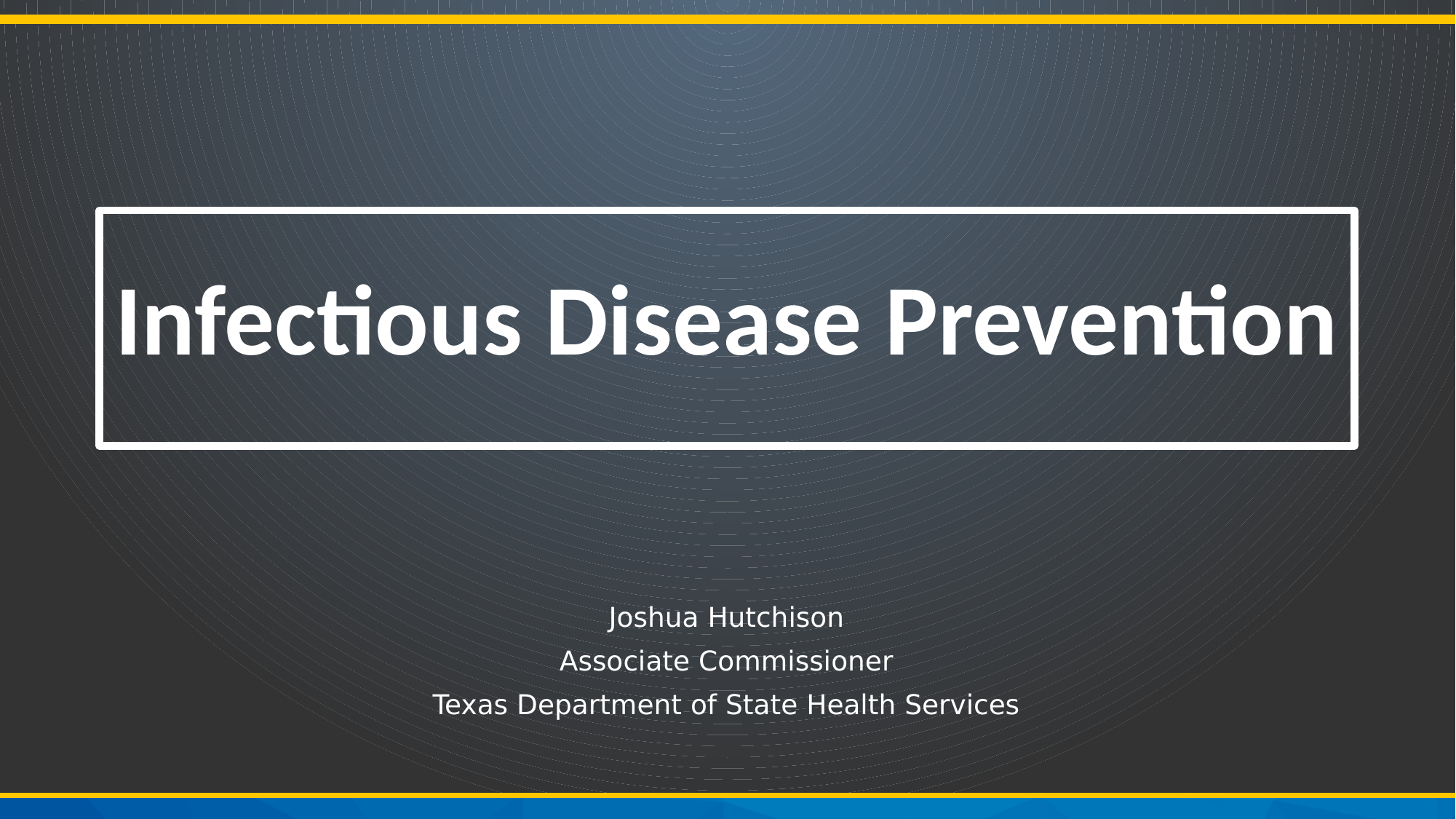

# Infectious Disease Prevention
Joshua Hutchison​
Associate Commissioner​
Texas Department of State Health Services​